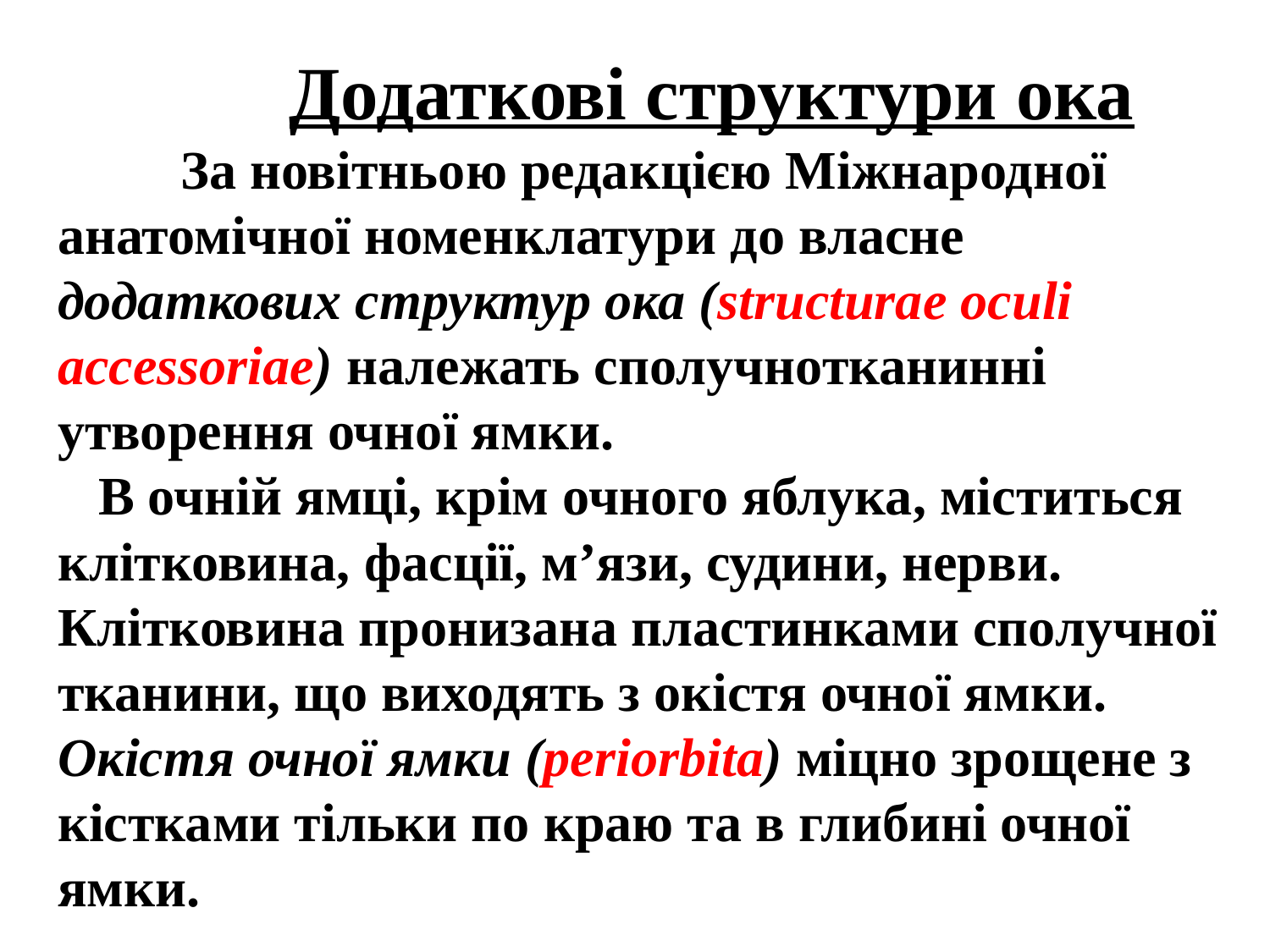

# Додаткові структури ока За новітньою редакцією Міжнародної анатомічної номенклатури до власне додаткових структур ока (structurae oculi accessoriae) належать сполучнотканинні утворення очної ямки. В очній ямці, крім очного яблука, міститься клітковина, фасції, м’язи, судини, нерви. Клітковина пронизана пластинками сполучної тканини, що виходять з окістя очної ямки. Окістя очної ямки (periorbita) міцно зрощене з кістками тільки по краю та в глибині очної ямки.